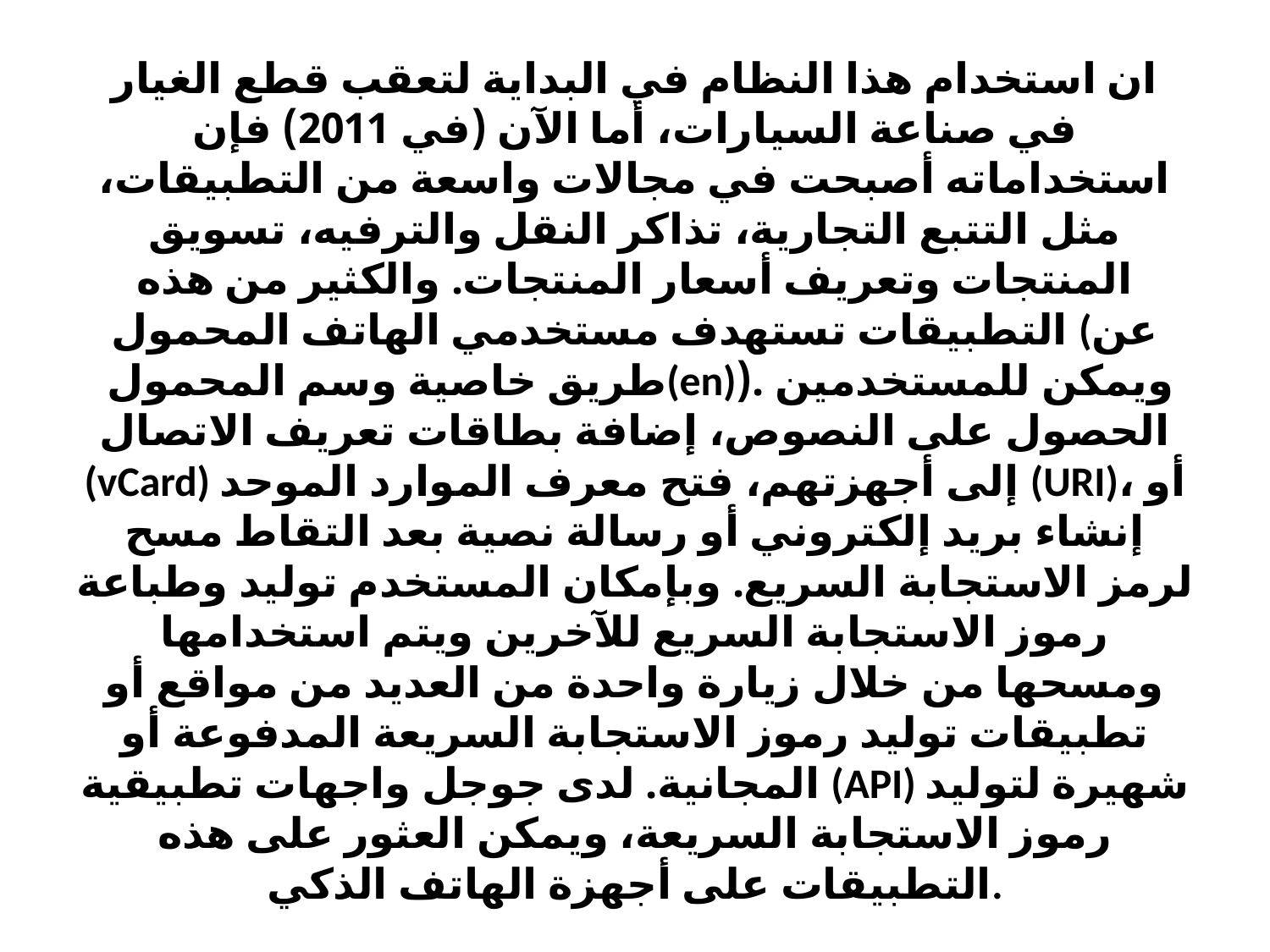

# ان استخدام هذا النظام في البداية لتعقب قطع الغيار في صناعة السيارات، أما الآن (في 2011) فإن استخداماته أصبحت في مجالات واسعة من التطبيقات، مثل التتبع التجارية، تذاكر النقل والترفيه، تسويق المنتجات وتعريف أسعار المنتجات. والكثير من هذه التطبيقات تستهدف مستخدمي الهاتف المحمول (عن طريق خاصية وسم المحمول ‏(en)‏). ويمكن للمستخدمين الحصول على النصوص، إضافة بطاقات تعريف الاتصال (vCard) إلى أجهزتهم، فتح معرف الموارد الموحد (URI)، أو إنشاء بريد إلكتروني أو رسالة نصية بعد التقاط مسح لرمز الاستجابة السريع. وبإمكان المستخدم توليد وطباعة رموز الاستجابة السريع للآخرين ويتم استخدامها ومسحها من خلال زيارة واحدة من العديد من مواقع أو تطبيقات توليد رموز الاستجابة السريعة المدفوعة أو المجانية. لدى جوجل واجهات تطبيقية (API) شهيرة لتوليد رموز الاستجابة السريعة، ويمكن العثور على هذه التطبيقات على أجهزة الهاتف الذكي.